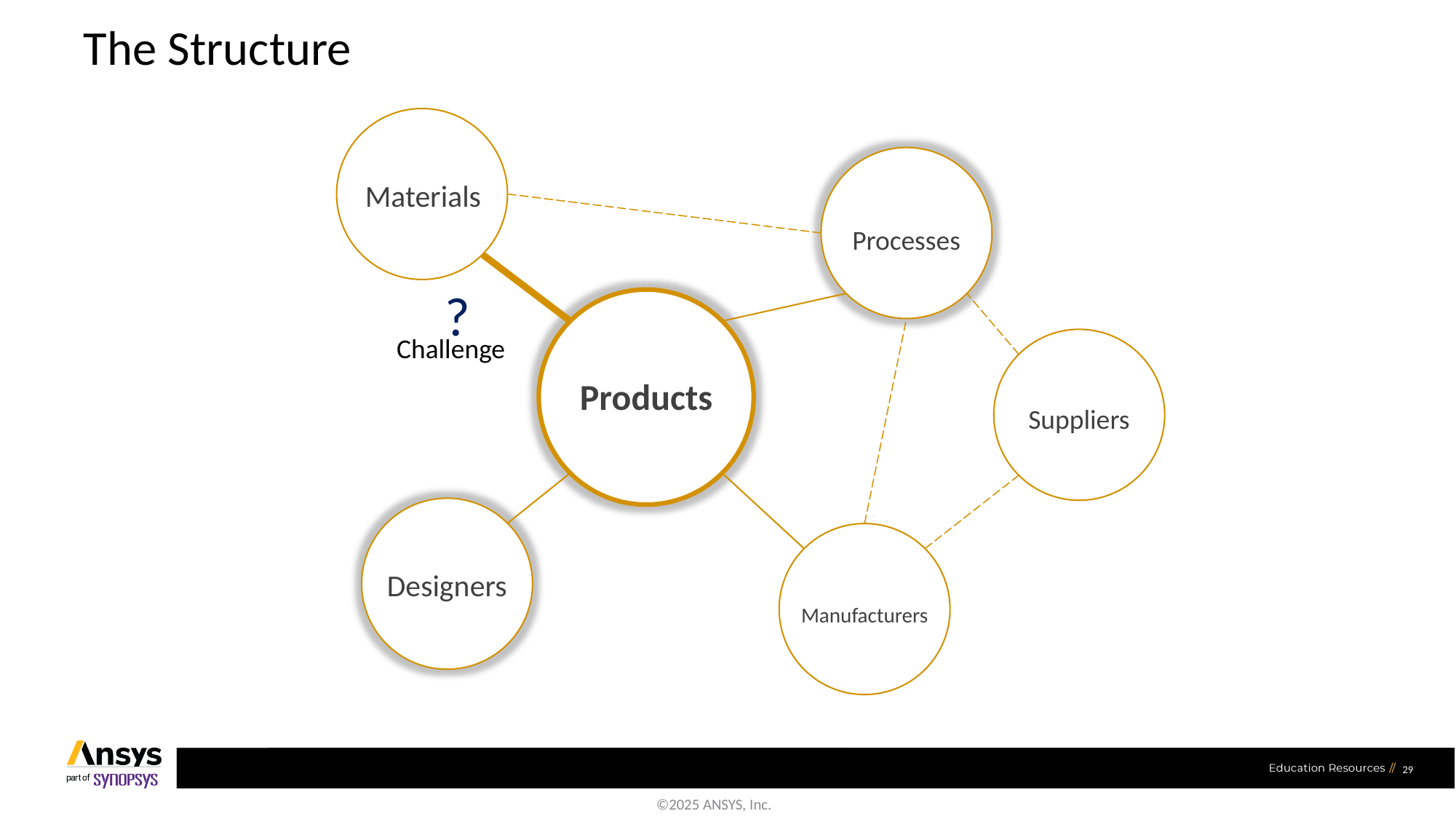

# The Structure

Materials

Processes
?
Challenge

Products
Suppliers

Designers
Manufacturers
29